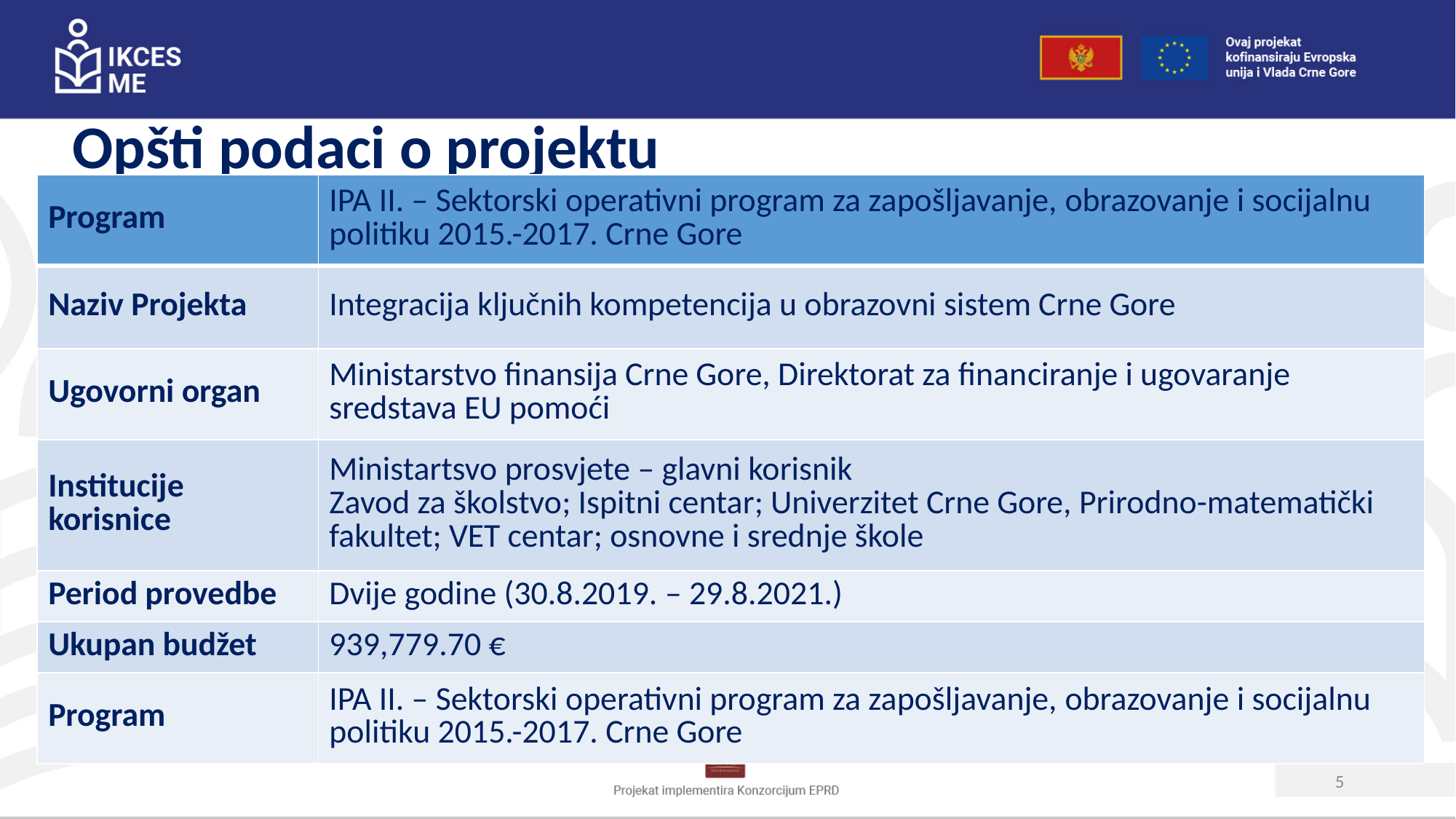

Opšti podaci o projektu
| Program | IPA II. – Sektorski operativni program za zapošljavanje, obrazovanje i socijalnu politiku 2015.-2017. Crne Gore |
| --- | --- |
| Naziv Projekta | Integracija ključnih kompetencija u obrazovni sistem Crne Gore |
| Ugovorni organ | Ministarstvo finansija Crne Gore, Direktorat za financiranje i ugovaranje sredstava EU pomoći |
| Institucije korisnice | Ministartsvo prosvjete – glavni korisnik Zavod za školstvo; Ispitni centar; Univerzitet Crne Gore, Prirodno-matematički fakultet; VET centar; osnovne i srednje škole |
| Period provedbe | Dvije godine (30.8.2019. – 29.8.2021.) |
| Ukupan budžet | 939,779.70 € |
| Program | IPA II. – Sektorski operativni program za zapošljavanje, obrazovanje i socijalnu politiku 2015.-2017. Crne Gore |
5